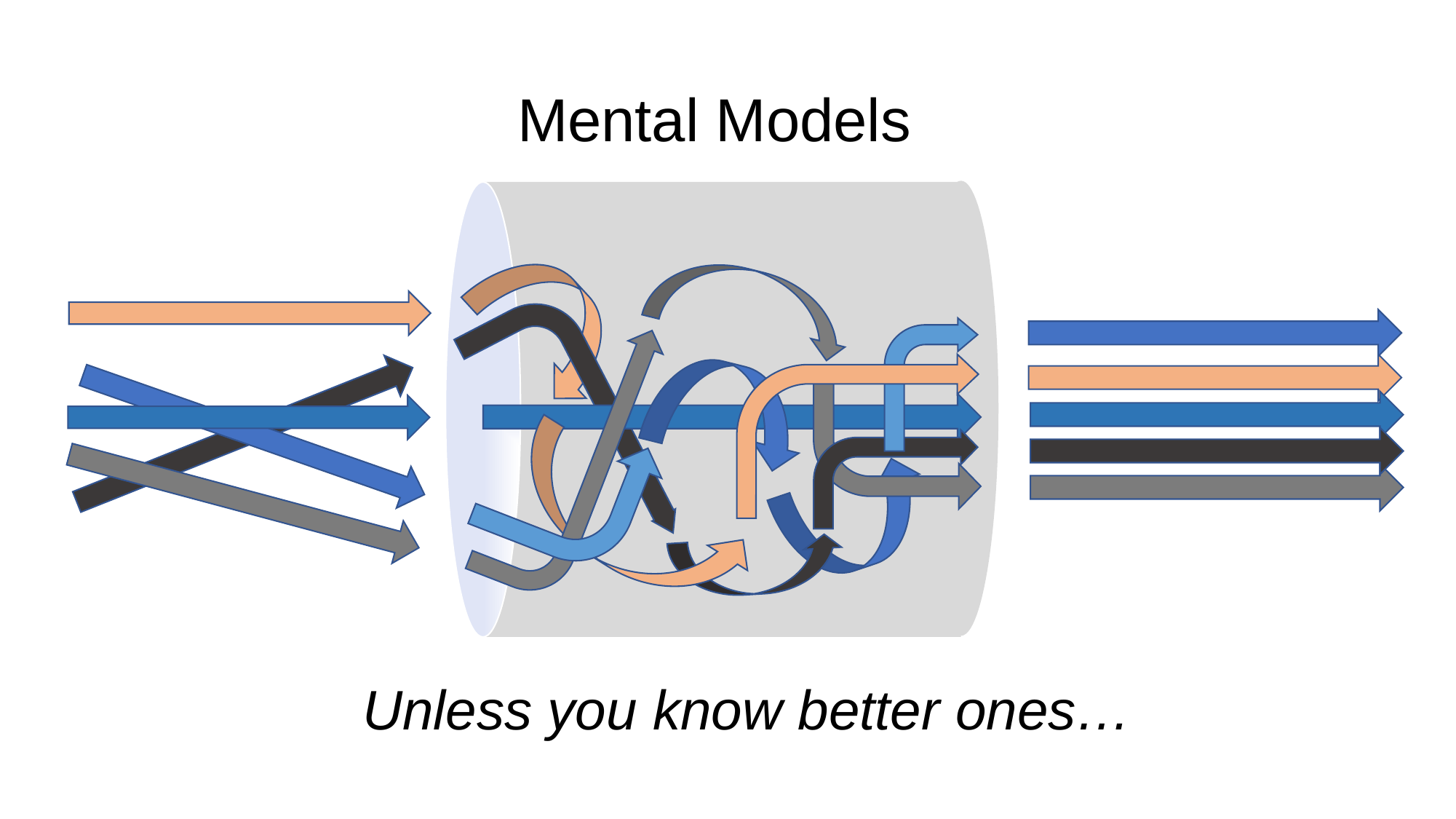

Mental Models

Unless you know better ones…